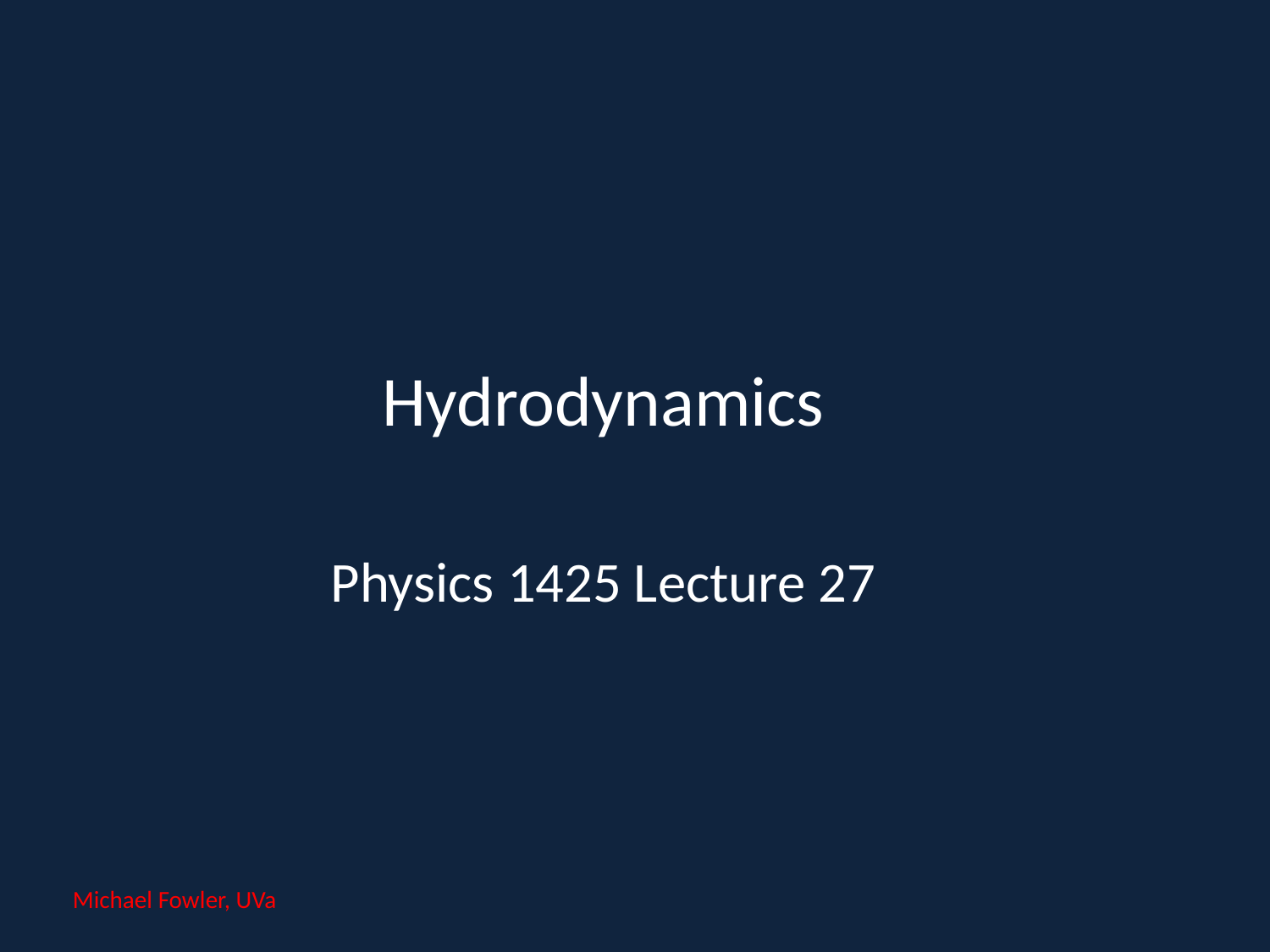

# Hydrodynamics
Physics 1425 Lecture 27
Michael Fowler, UVa